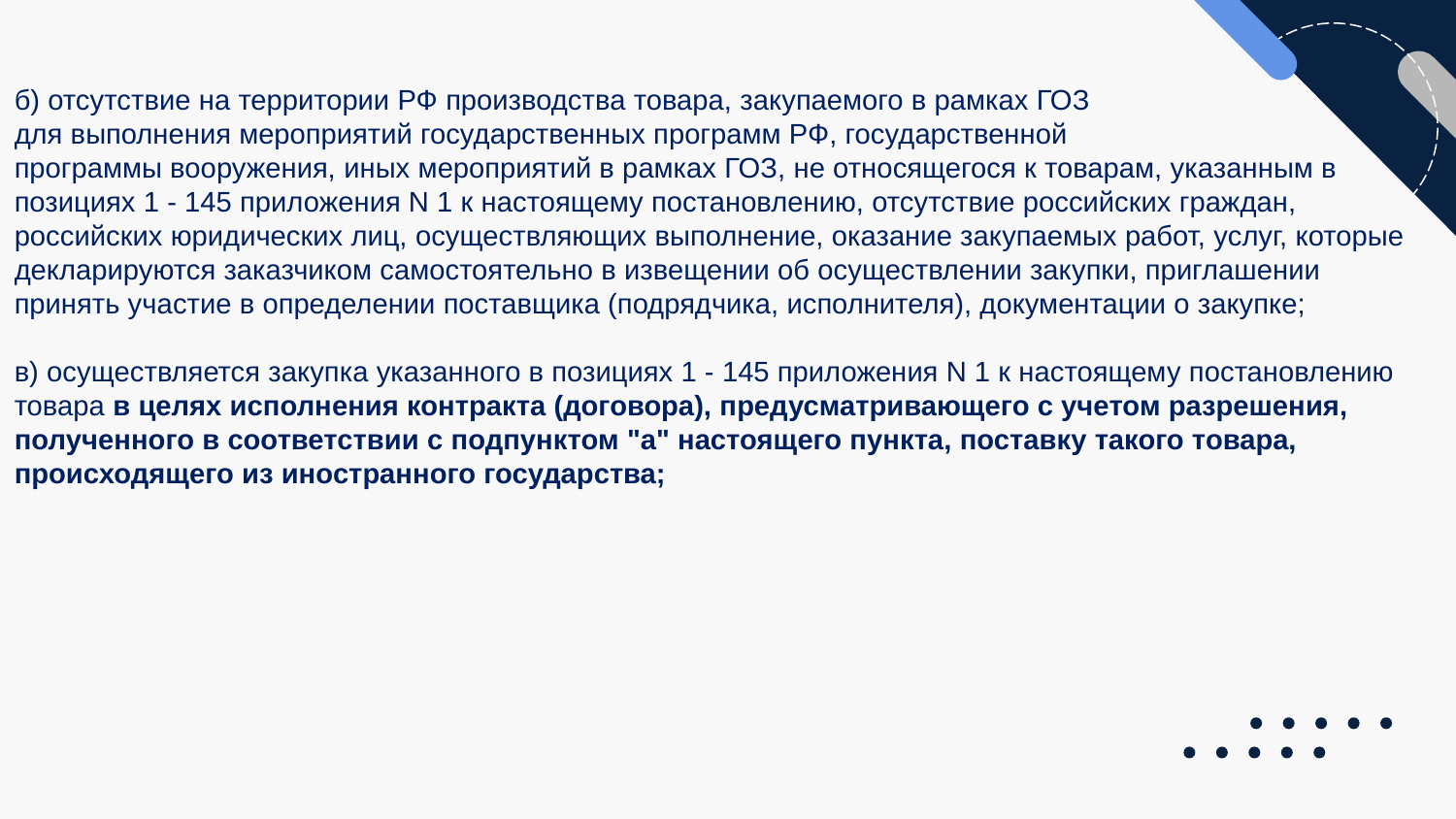

б) отсутствие на территории РФ производства товара, закупаемого в рамках ГОЗ
для выполнения мероприятий государственных программ РФ, государственной
программы вооружения, иных мероприятий в рамках ГОЗ, не относящегося к товарам, указанным в позициях 1 - 145 приложения N 1 к настоящему постановлению, отсутствие российских граждан, российских юридических лиц, осуществляющих выполнение, оказание закупаемых работ, услуг, которые декларируются заказчиком самостоятельно в извещении об осуществлении закупки, приглашении принять участие в определении поставщика (подрядчика, исполнителя), документации о закупке;

в) осуществляется закупка указанного в позициях 1 - 145 приложения N 1 к настоящему постановлению товара в целях исполнения контракта (договора), предусматривающего с учетом разрешения, полученного в соответствии с подпунктом "а" настоящего пункта, поставку такого товара, происходящего из иностранного государства;